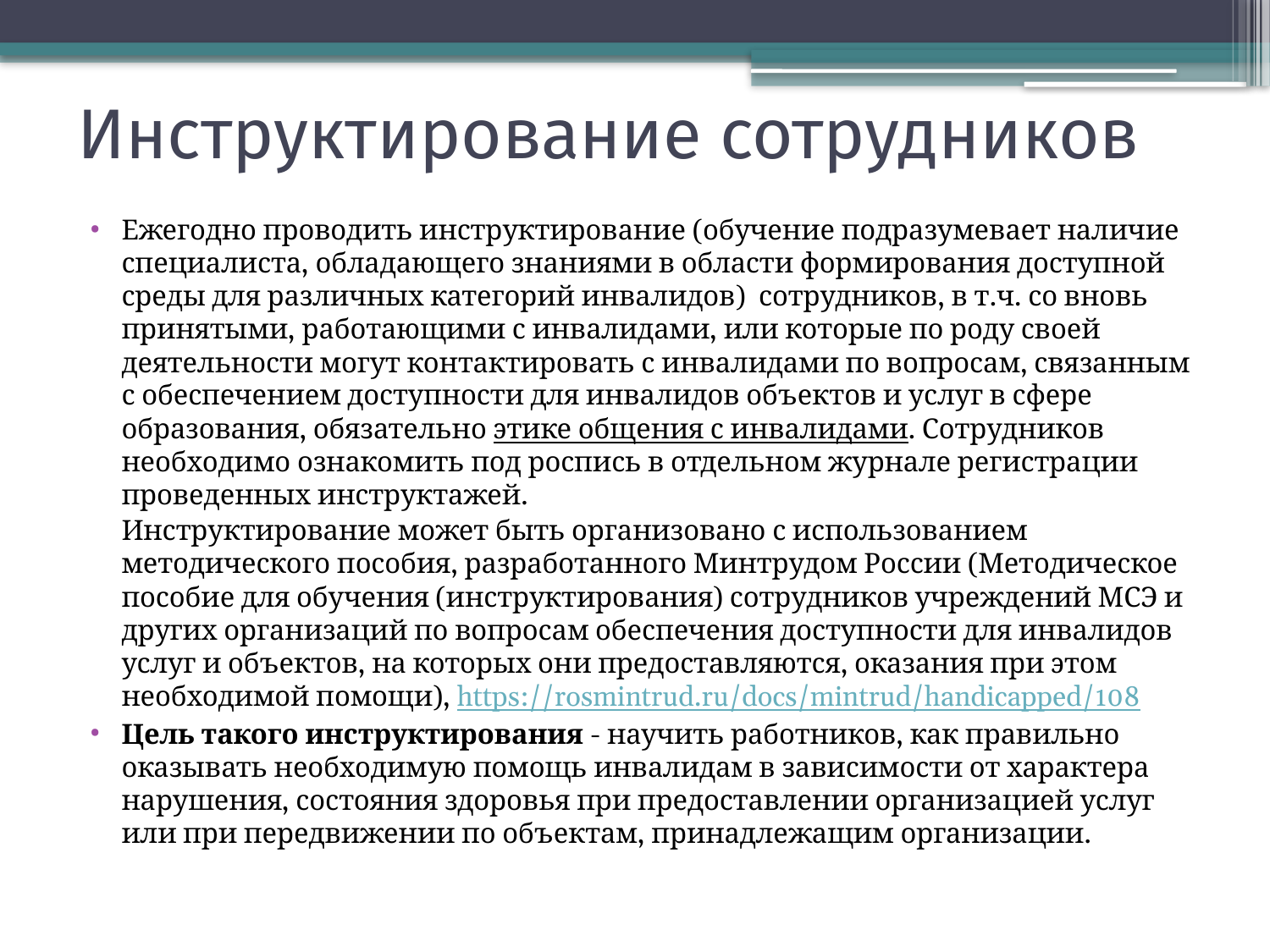

# Инструктирование сотрудников
Ежегодно проводить инструктирование (обучение подразумевает наличие специалиста, обладающего знаниями в области формирования доступной среды для различных категорий инвалидов)  сотрудников, в т.ч. со вновь принятыми, работающими с инвалидами, или которые по роду своей деятельности могут контактировать с инвалидами по вопросам, связанным с обеспечением доступности для инвалидов объектов и услуг в сфере образования, обязательно этике общения с инвалидами. Сотрудников  необходимо ознакомить под роспись в отдельном журнале регистрации  проведенных инструктажей.
	Инструктирование может быть организовано с использованием методического пособия, разработанного Минтрудом России (Методическое пособие для обучения (инструктирования) сотрудников учреждений МСЭ и других организаций по вопросам обеспечения доступности для инвалидов услуг и объектов, на которых они предоставляются, оказания при этом необходимой помощи), https://rosmintrud.ru/docs/mintrud/handicapped/108
Цель такого инструктирования - научить работников, как правильно оказывать необходимую помощь инвалидам в зависимости от характера нарушения, состояния здоровья при предоставлении организацией услуг или при передвижении по объектам, принадлежащим организации.